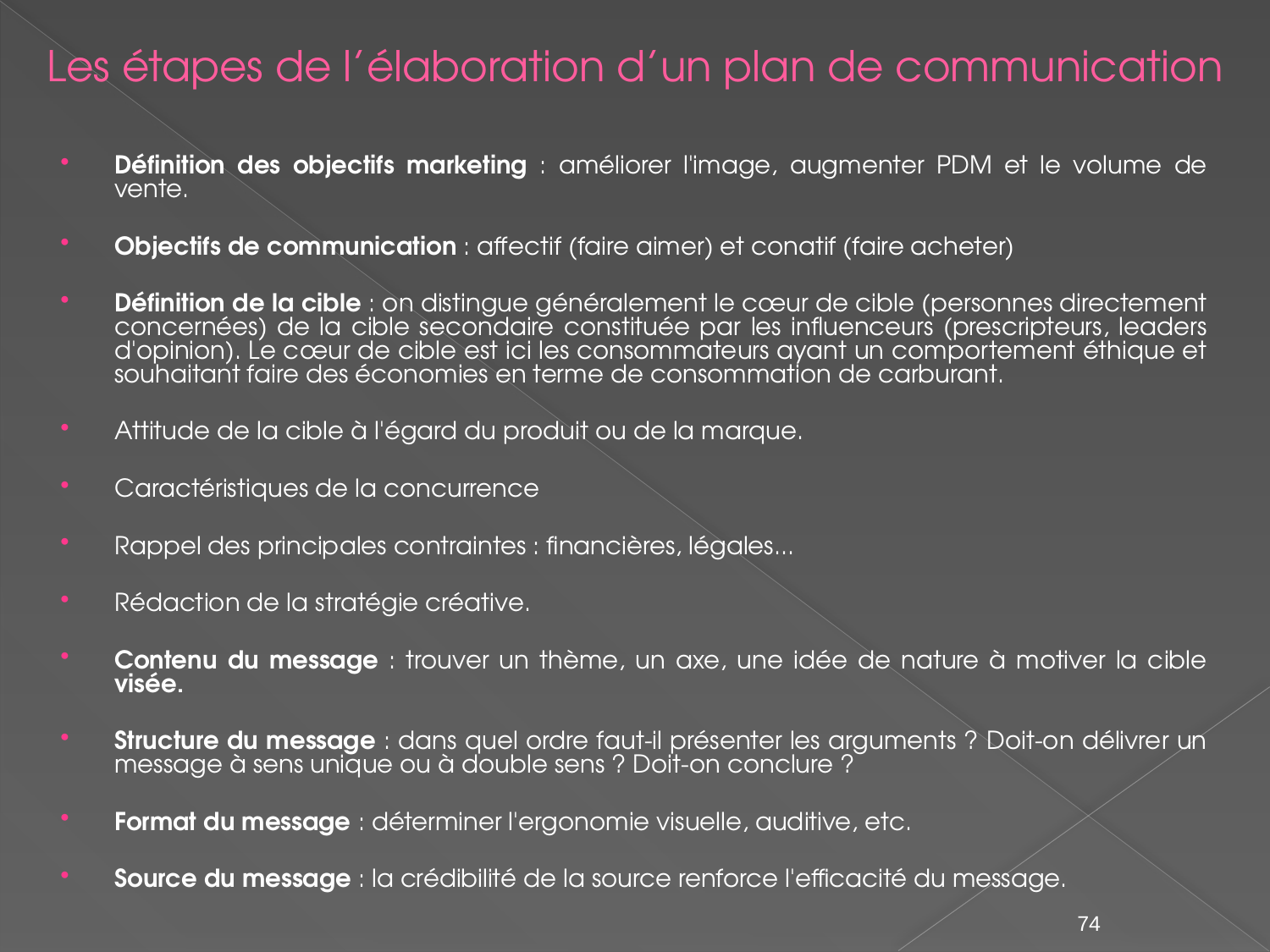

# Les étapes de l’élaboration d’un plan de communication
Définition des objectifs marketing : améliorer l'image, augmenter PDM et le volume de vente.

Objectifs de communication : affectif (faire aimer) et conatif (faire acheter)

Définition de la cible : on distingue généralement le cœur de cible (personnes directement concernées) de la cible secondaire constituée par les influenceurs (prescripteurs, leaders d'opinion). Le cœur de cible est ici les consommateurs ayant un comportement éthique et souhaitant faire des économies en terme de consommation de carburant.

Attitude de la cible à l'égard du produit ou de la marque.

Caractéristiques de la concurrence

Rappel des principales contraintes : financières, légales...

Rédaction de la stratégie créative.

Contenu du message : trouver un thème, un axe, une idée de nature à motiver la cible visée.

Structure du message : dans quel ordre faut-il présenter les arguments ? Doit-on délivrer un message à sens unique ou à double sens ? Doit-on conclure ?

Format du message : déterminer l'ergonomie visuelle, auditive, etc.

Source du message : la crédibilité de la source renforce l'efficacité du message.

74